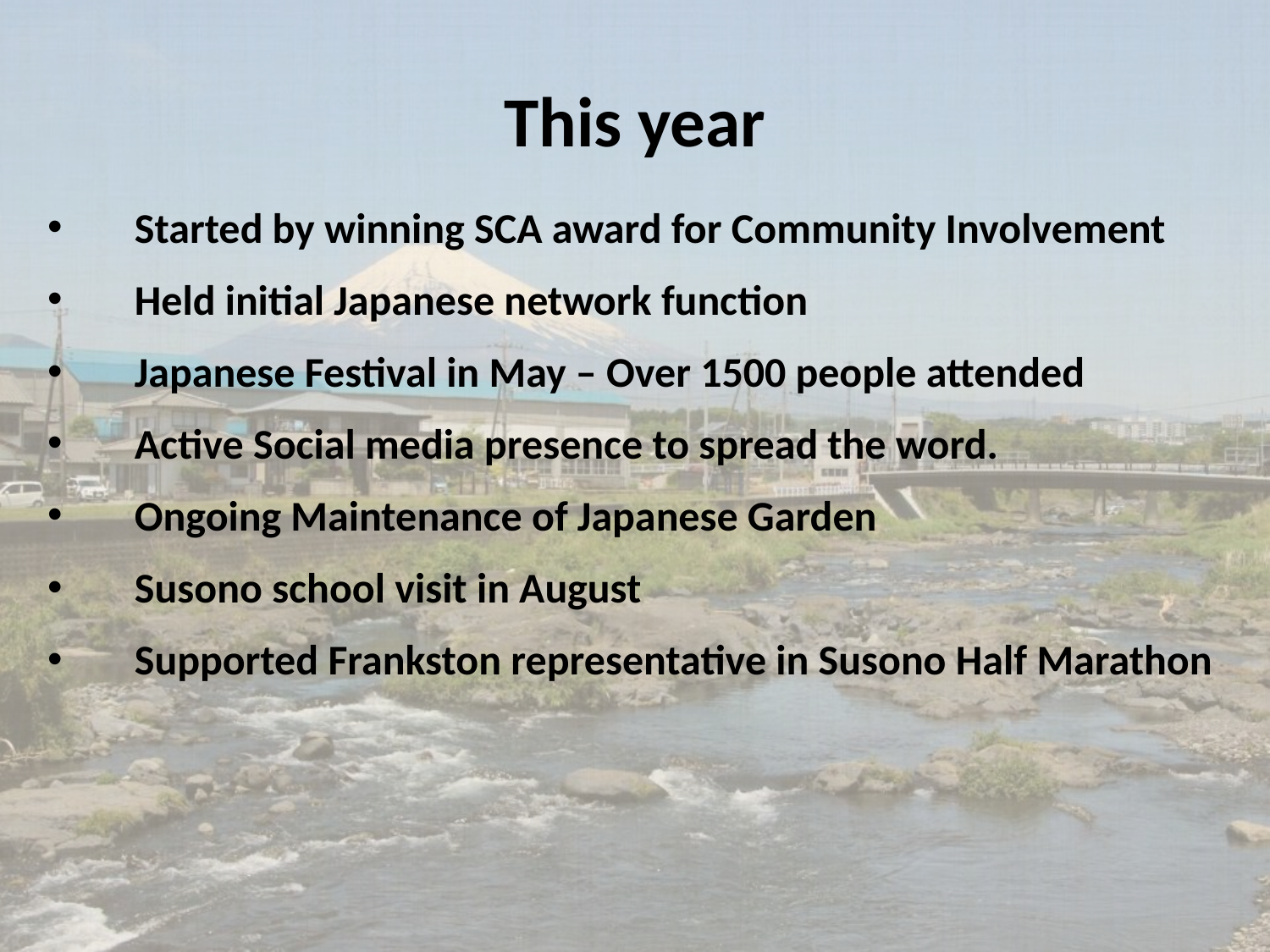

This year

Started by winning SCA award for Community Involvement
Held initial Japanese network function
Japanese Festival in May – Over 1500 people attended
Active Social media presence to spread the word.
Ongoing Maintenance of Japanese Garden
Susono school visit in August
Supported Frankston representative in Susono Half Marathon